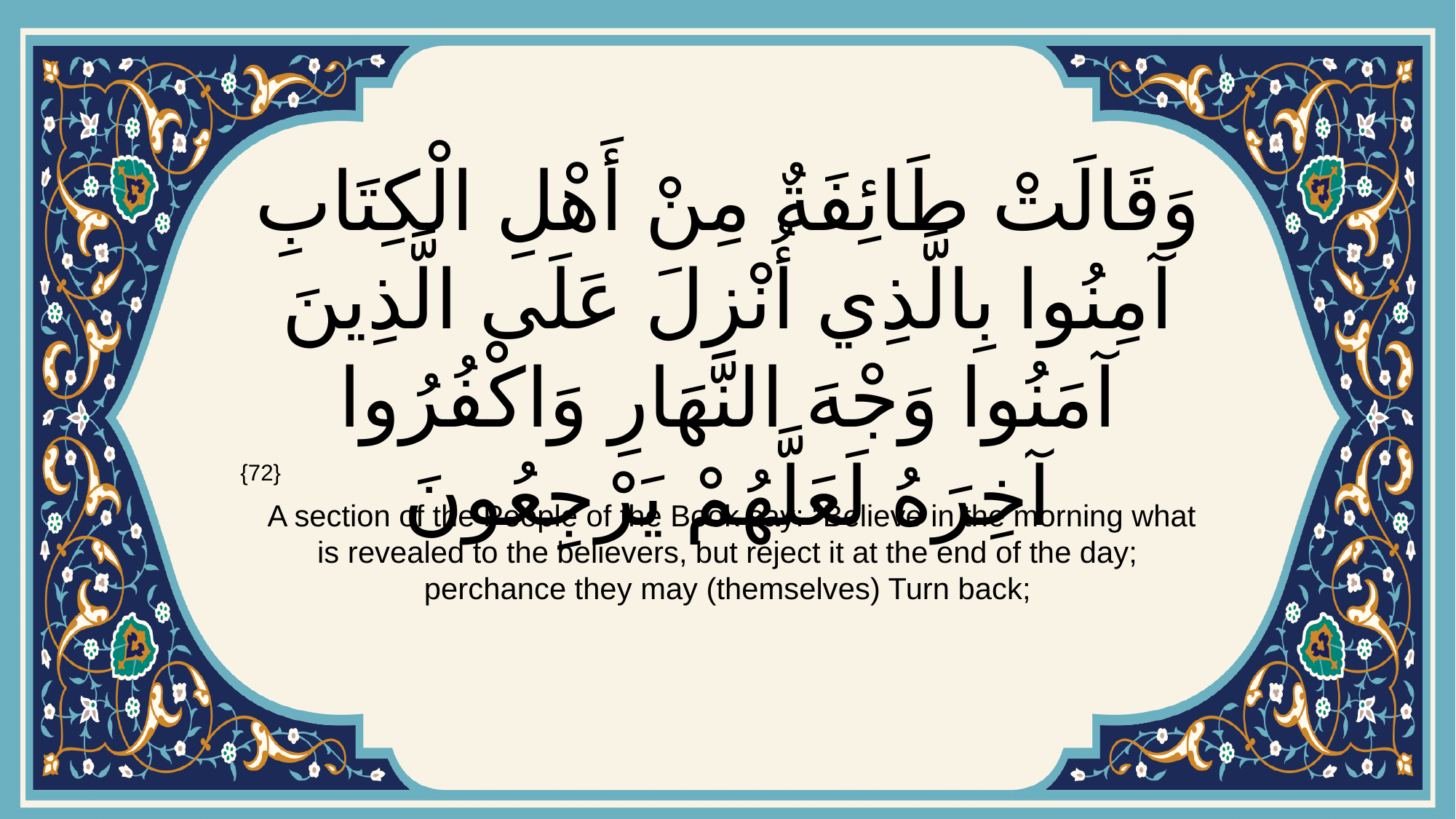

# وَقَالَتْ طَائِفَةٌ مِنْ أَهْلِ الْكِتَابِ آمِنُوا بِالَّذِي أُنْزِلَ عَلَى الَّذِينَ آمَنُوا وَجْهَ النَّهَارِ وَاكْفُرُوا آخِرَهُ لَعَلَّهُمْ يَرْجِعُونَ
{72}
 A section of the People of the Book say: "Believe in the morning what is revealed to the believers, but reject it at the end of the day; perchance they may (themselves) Turn back;